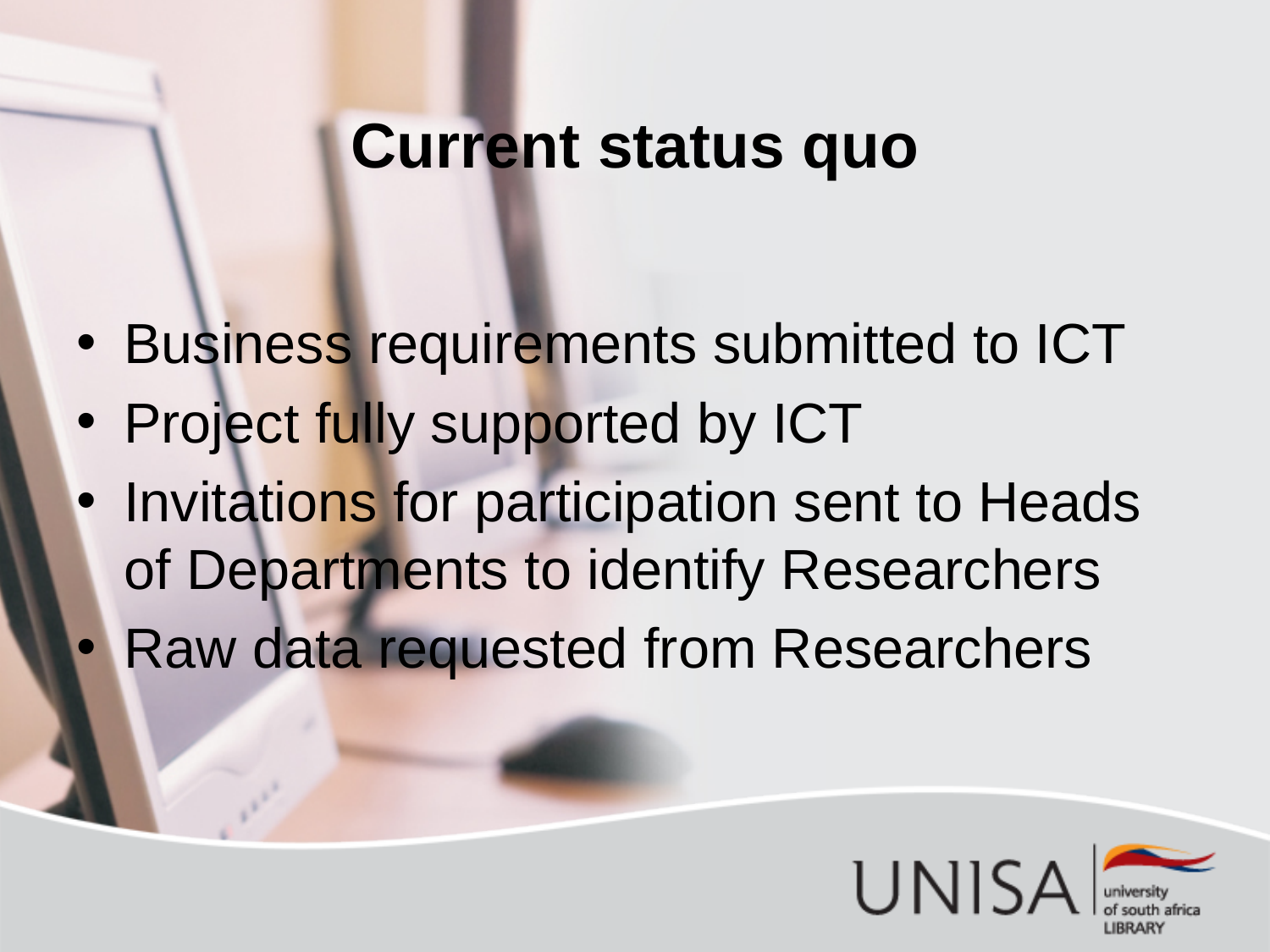

# Current status quo

Business requirements submitted to ICT
Project fully supported by ICT
Invitations for participation sent to Heads of Departments to identify Researchers
Raw data requested from Researchers